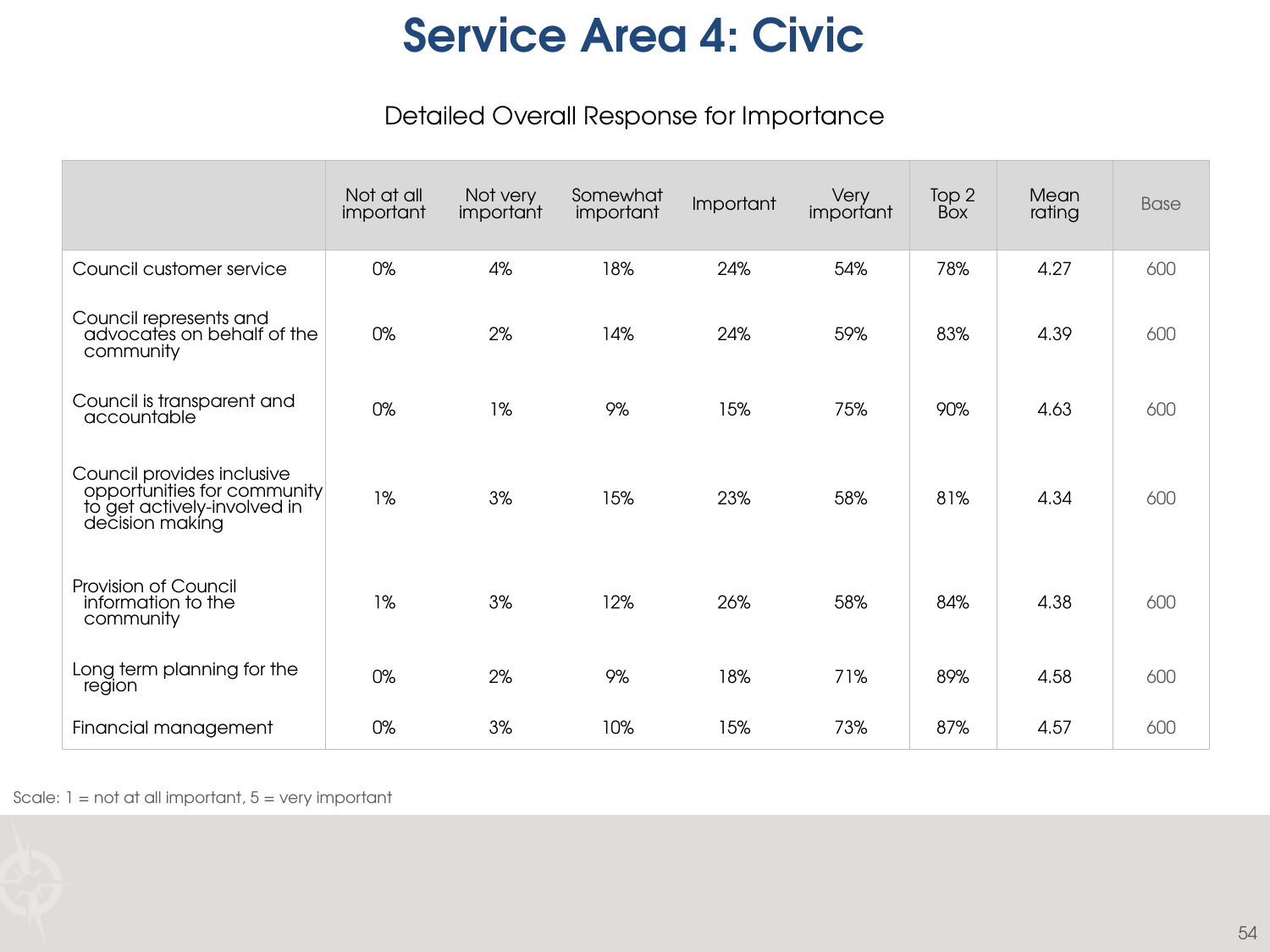

Service Area 4: Civic
Detailed Overall Response for Importance
|  | Not at all important | Not very important | Somewhat important | Important | Very important | Top 2 Box | Mean rating | Base |
| --- | --- | --- | --- | --- | --- | --- | --- | --- |
| Council customer service | 0% | 4% | 18% | 24% | 54% | 78% | 4.27 | 600 |
| Council represents and advocates on behalf of the community | 0% | 2% | 14% | 24% | 59% | 83% | 4.39 | 600 |
| Council is transparent and accountable | 0% | 1% | 9% | 15% | 75% | 90% | 4.63 | 600 |
| Council provides inclusive opportunities for community to get actively-involved in decision making | 1% | 3% | 15% | 23% | 58% | 81% | 4.34 | 600 |
| Provision of Council information to the community | 1% | 3% | 12% | 26% | 58% | 84% | 4.38 | 600 |
| Long term planning for the region | 0% | 2% | 9% | 18% | 71% | 89% | 4.58 | 600 |
| Financial management | 0% | 3% | 10% | 15% | 73% | 87% | 4.57 | 600 |
Scale: 1 = not at all important, 5 = very important